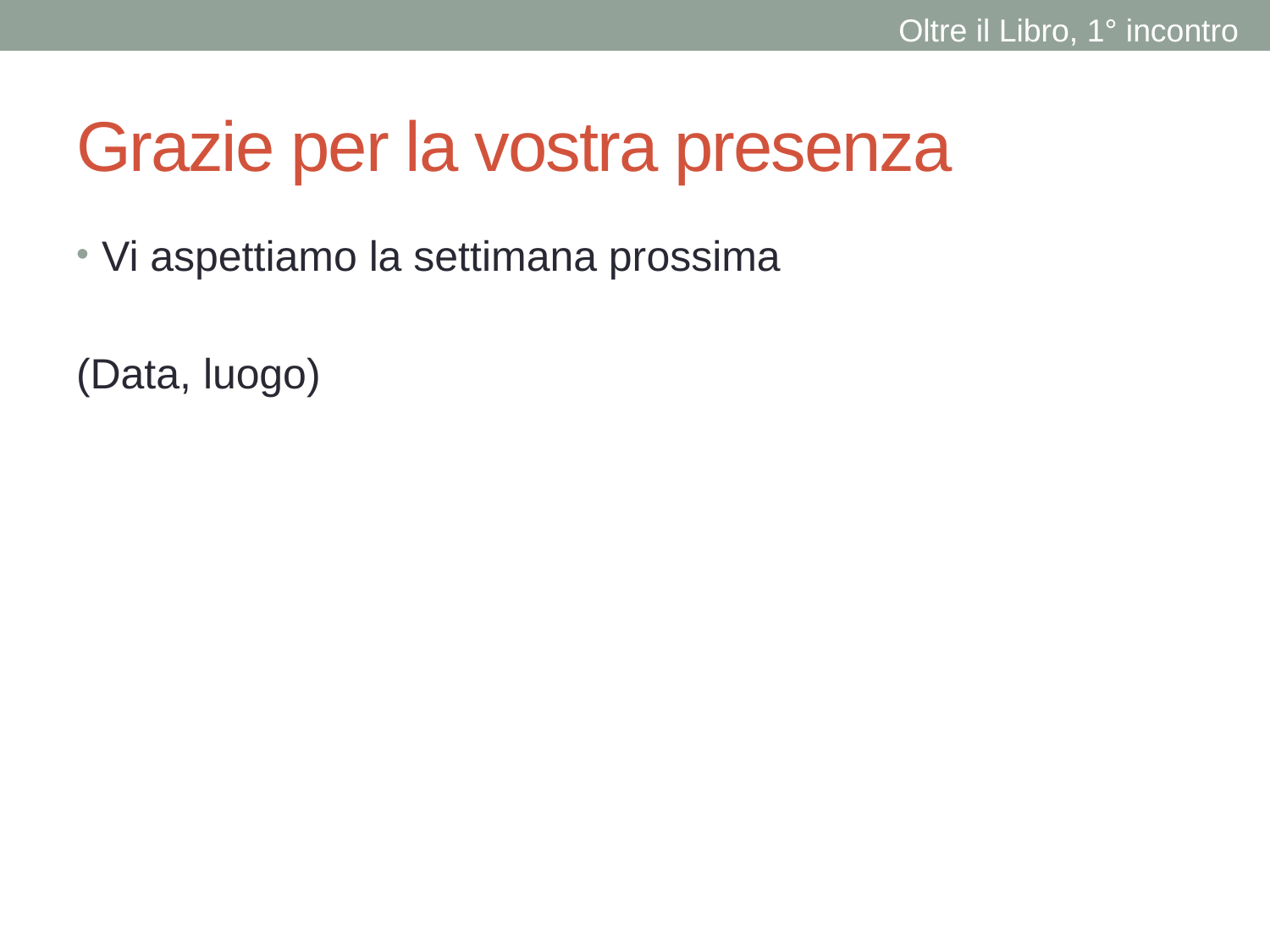

Oltre il Libro, 1° incontro
# Grazie per la vostra presenza
Vi aspettiamo la settimana prossima

(Data, luogo)